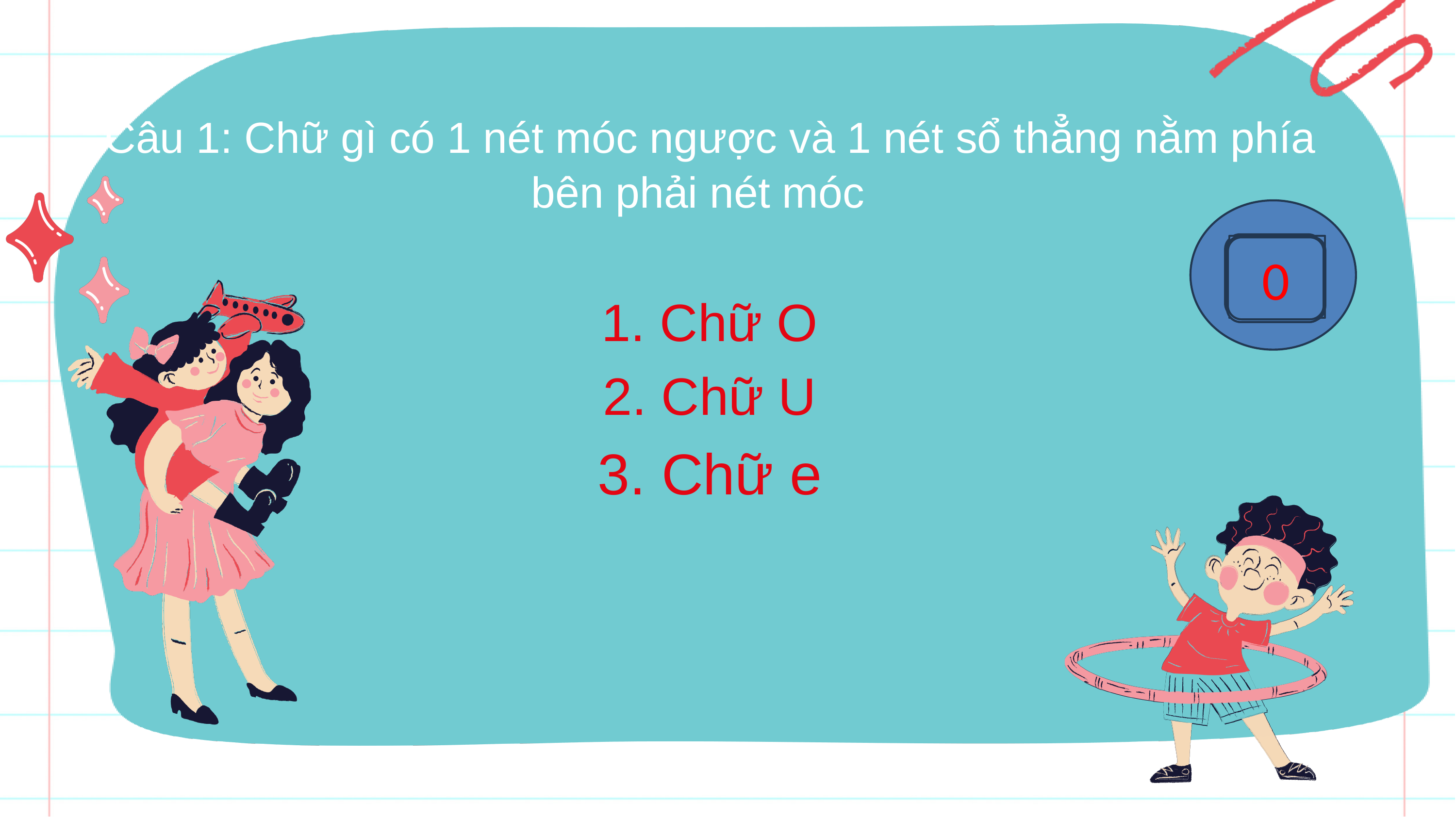

Câu 1: Chữ gì có 1 nét móc ngược và 1 nét sổ thẳng nằm phía bên phải nét móc

9
10
6
4
8
5
0
7
3
1
2
1. Chữ O
2. Chữ U
3. Chữ e